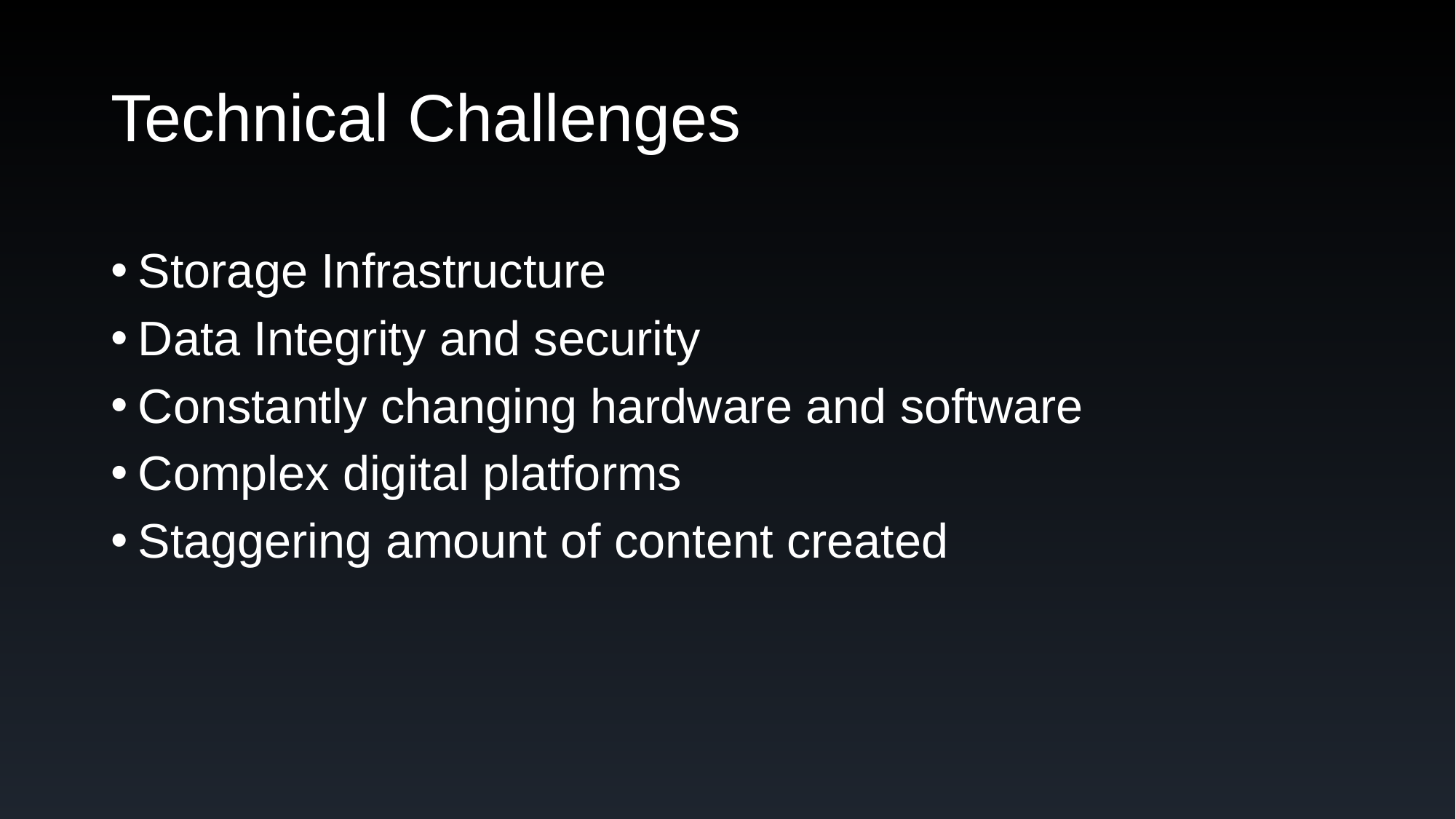

# Technical Challenges
Storage Infrastructure
Data Integrity and security
Constantly changing hardware and software
Complex digital platforms
Staggering amount of content created